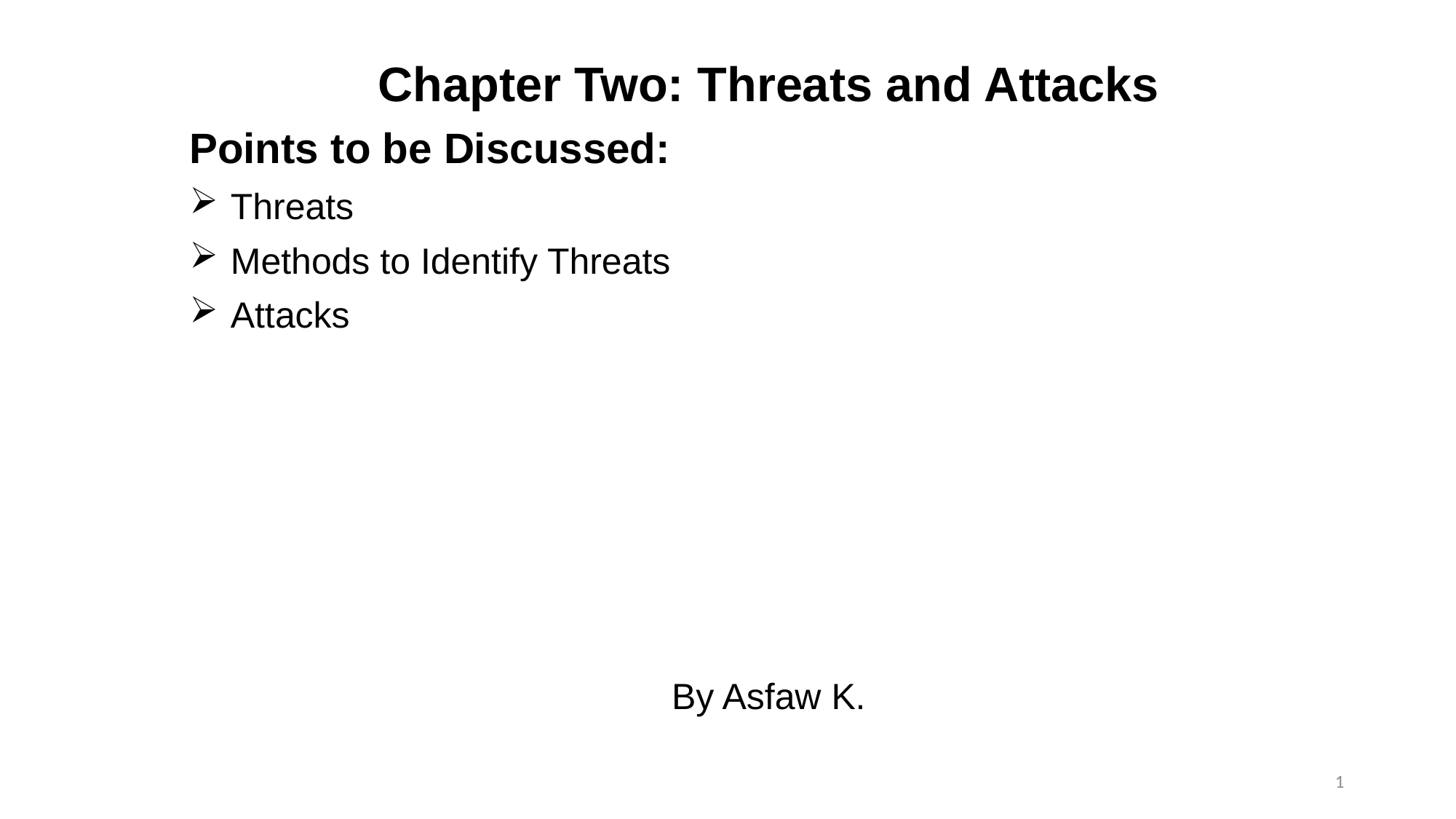

Chapter Two: Threats and Attacks
Points to be Discussed:
Threats
Methods to Identify Threats
Attacks

By Asfaw K.
1